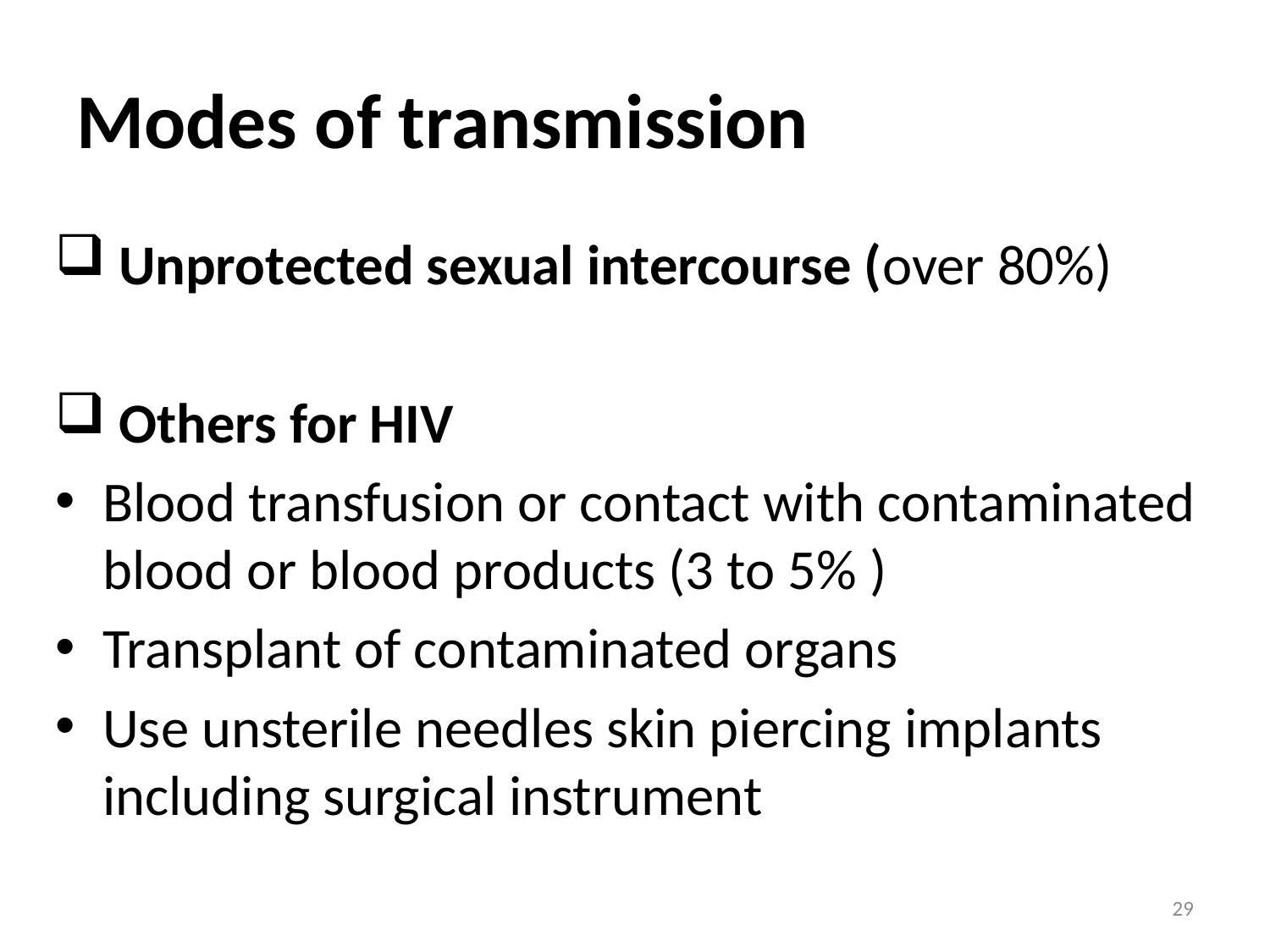

# Modes of transmission
 Unprotected sexual intercourse (over 80%)

 Others for HIV
Blood transfusion or contact with contaminated blood or blood products (3 to 5% )
Transplant of contaminated organs
Use unsterile needles skin piercing implants including surgical instrument

29